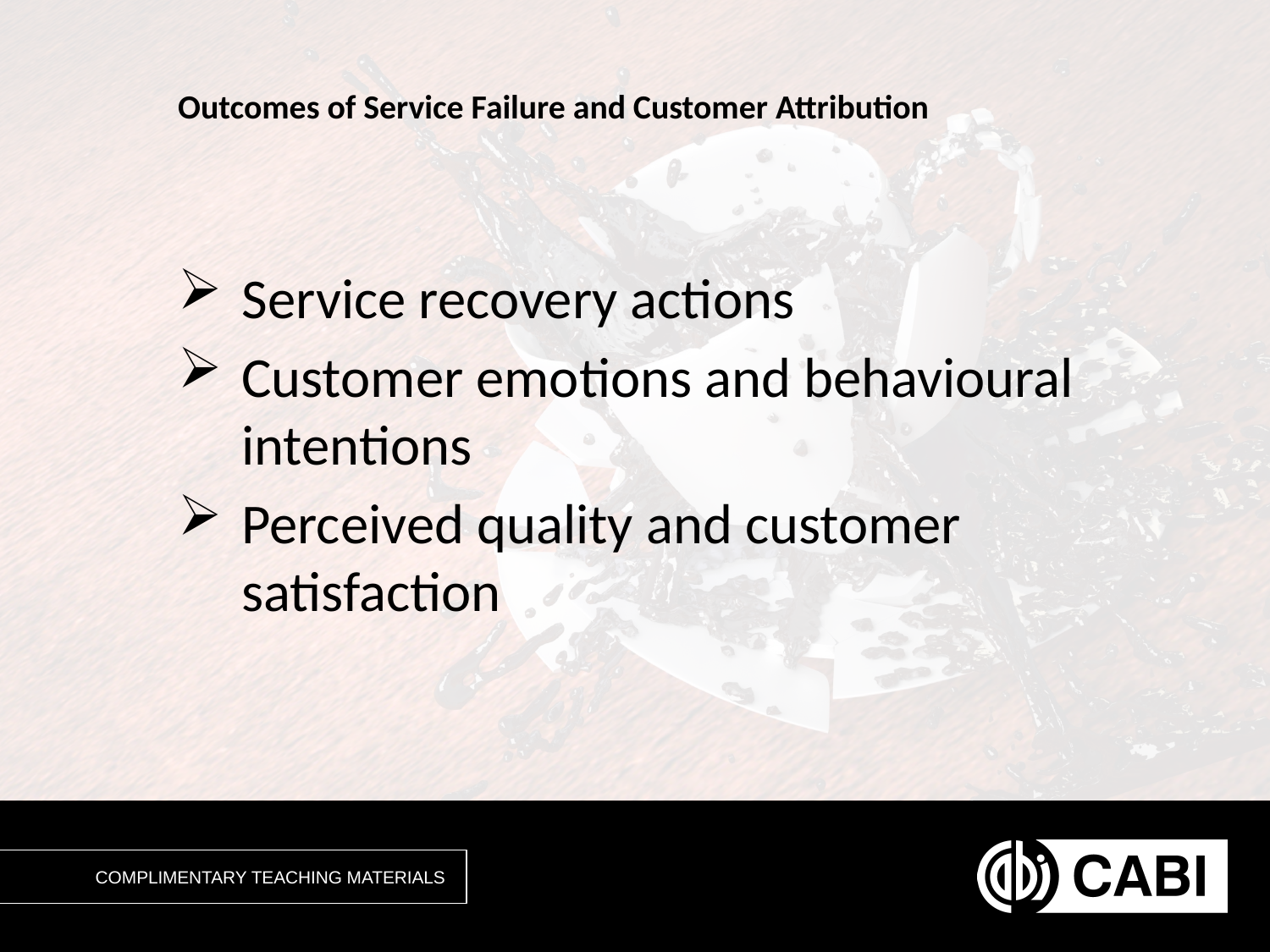

# Outcomes of Service Failure and Customer Attribution

Service recovery actions
Customer emotions and behavioural intentions
Perceived quality and customer satisfaction